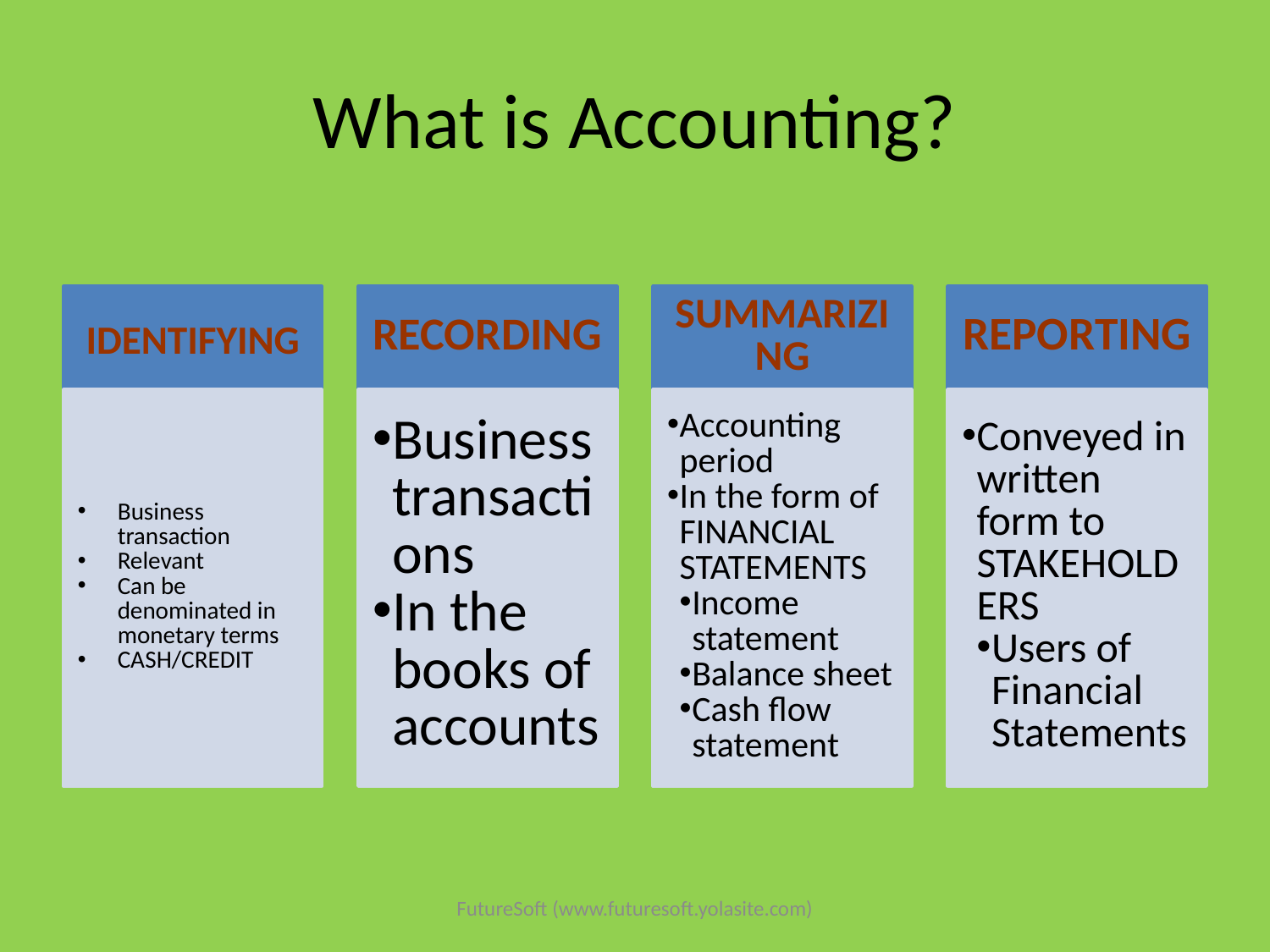

# What is Accounting?
IDENTIFYING
Business transaction
RECORDING
Business transactions
SUMMARIZING
Accounting period
In the form of FINANCIAL STATEMENTS
REPORTING
Relevant
Can be denominated in monetary terms
CASH/CREDIT
In the books of accounts
Income statement
Balance sheet
Cash flow statement
Conveyed in written form to STAKEHOLDERS
Users of Financial Statements
FutureSoft (www.futuresoft.yolasite.com)